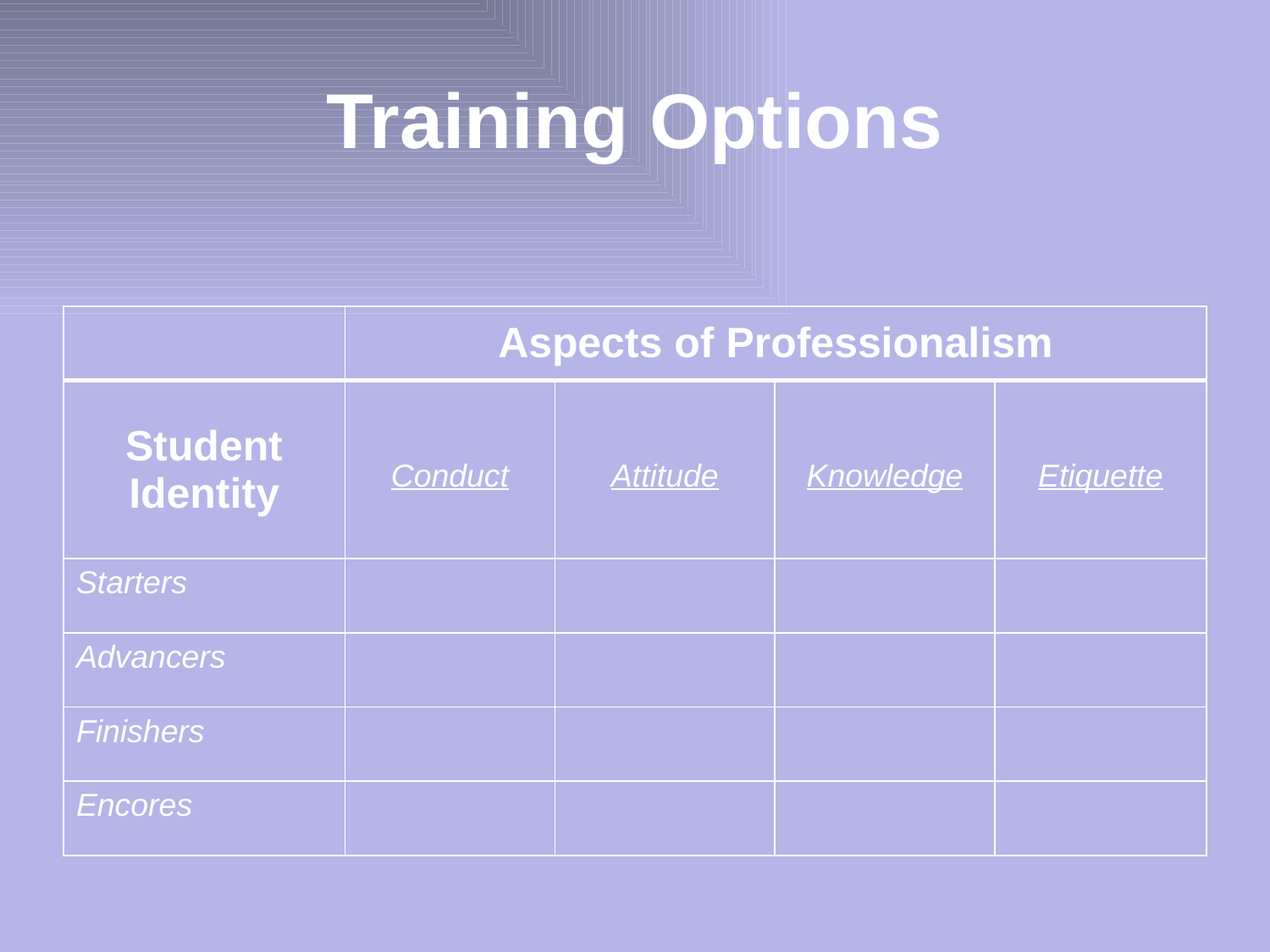

# Training Options
|  | Aspects of Professionalism |  |  |  |
| --- | --- | --- | --- | --- |
| Student Identity | Conduct | Attitude | Knowledge | Etiquette |
| Starters |  |  |  |  |
| Advancers |  |  |  |  |
| Finishers |  |  |  |  |
| Encores |  |  |  |  |